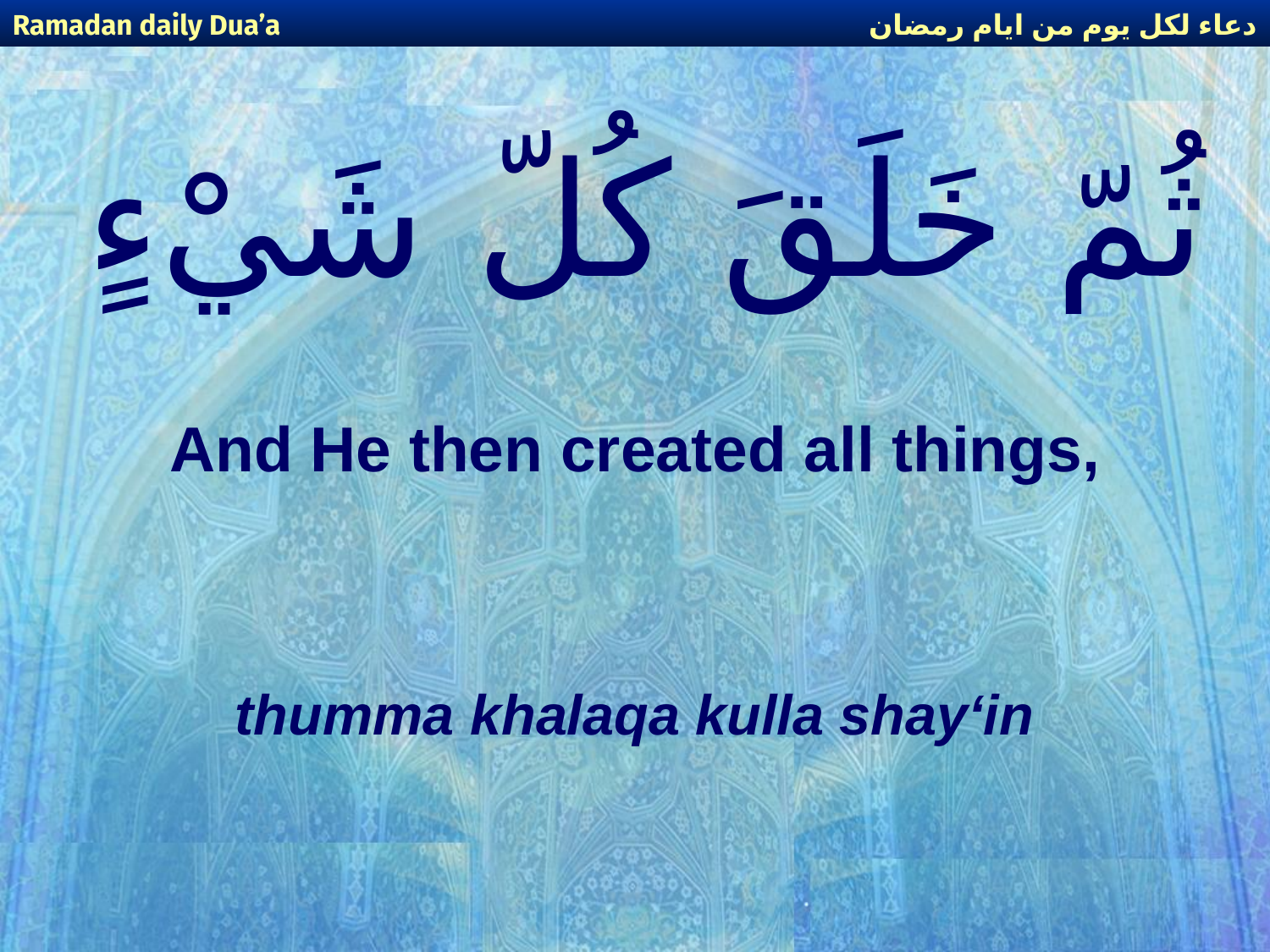

دعاء لكل يوم من ايام رمضان
Ramadan daily Dua’a
# ثُمّ خَلَقَ كُلّ شَيْءٍ
And He then created all things,
thumma khalaqa kulla shay‘in